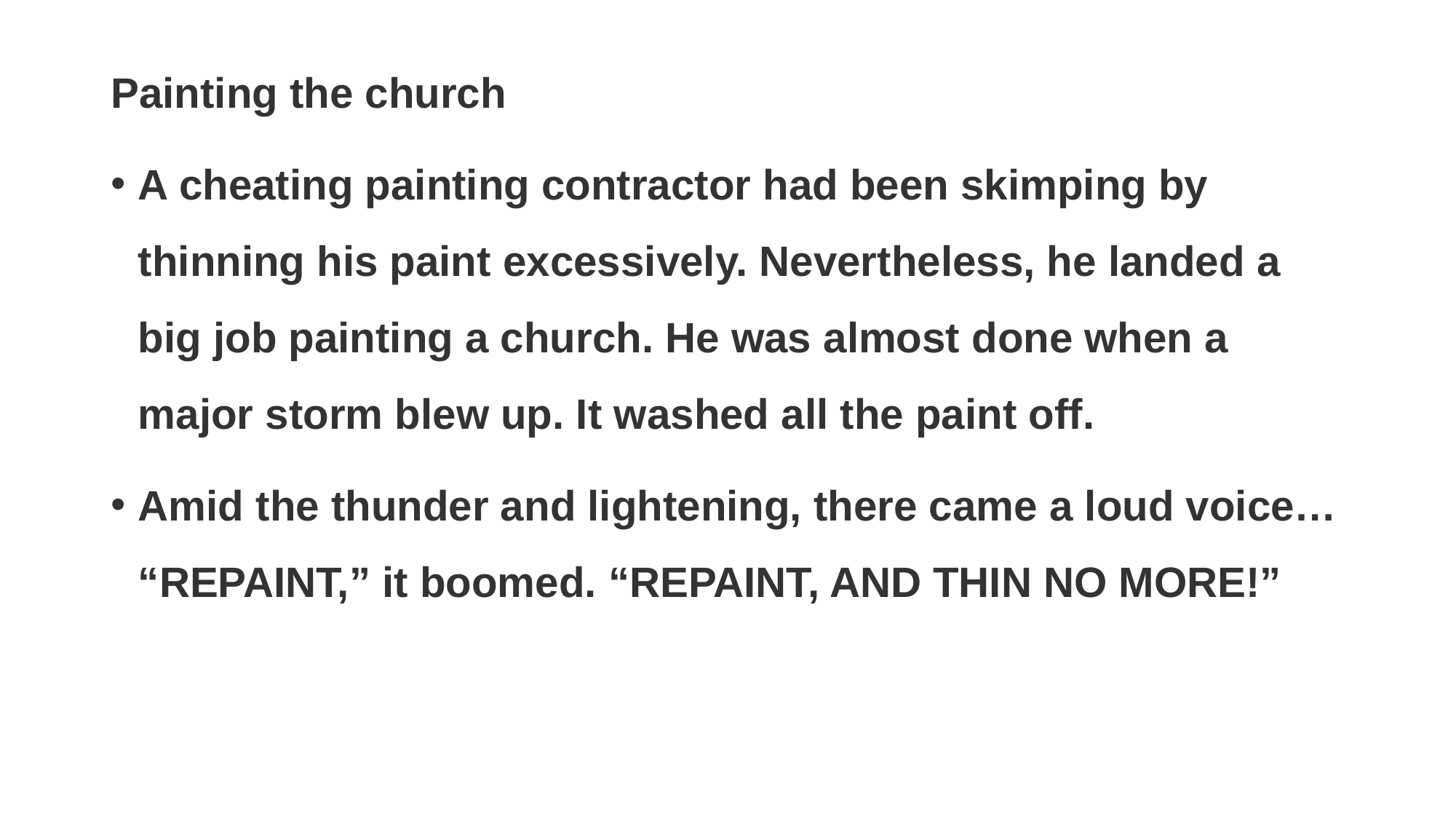

Painting the church
A cheating painting contractor had been skimping by thinning his paint excessively. Nevertheless, he landed a big job painting a church. He was almost done when a major storm blew up. It washed all the paint off.
Amid the thunder and lightening, there came a loud voice…
“REPAINT,” it boomed. “REPAINT, AND THIN NO MORE!”